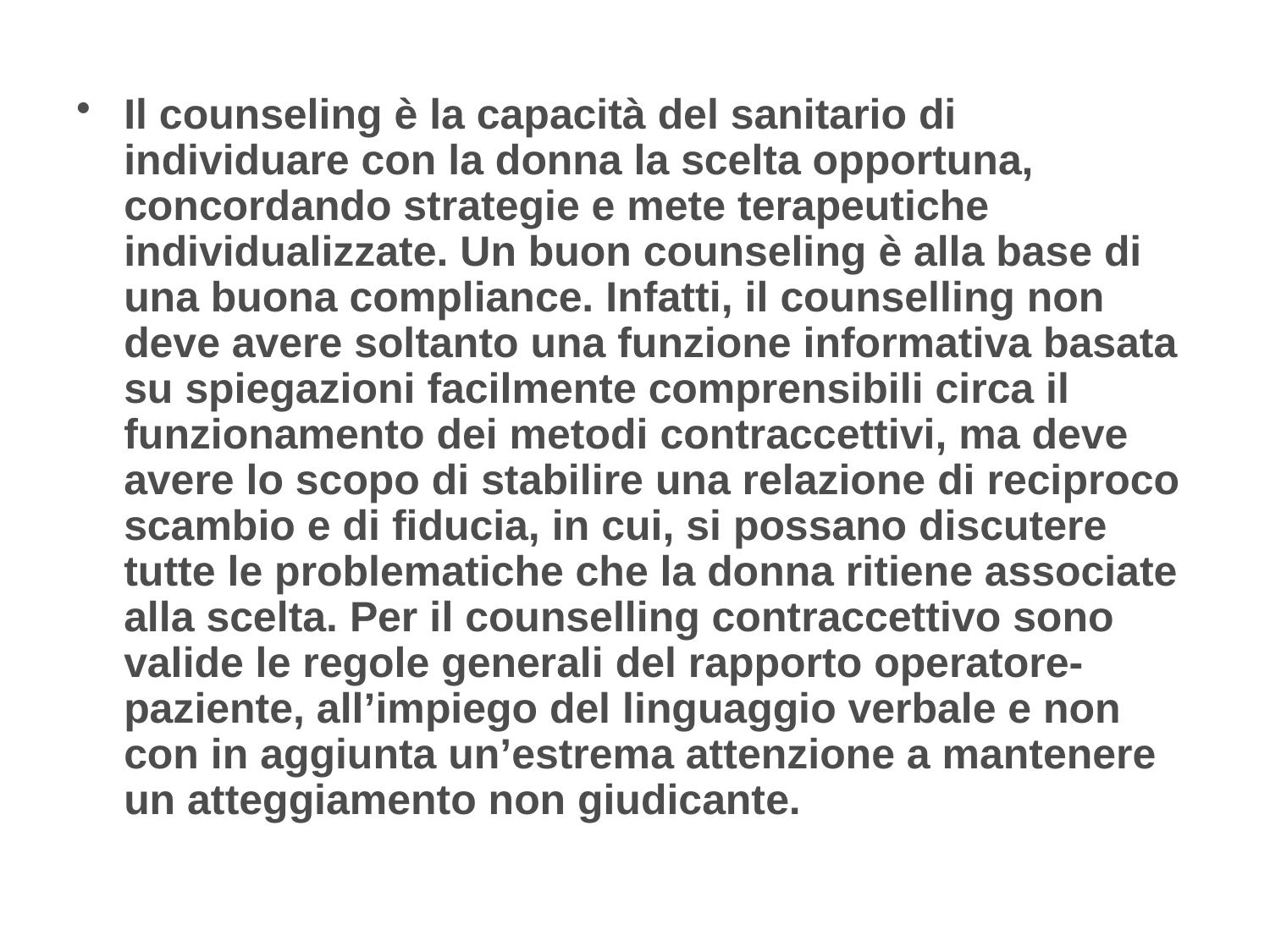

Il counseling è la capacità del sanitario di individuare con la donna la scelta opportuna, concordando strategie e mete terapeutiche individualizzate. Un buon counseling è alla base di una buona compliance. Infatti, il counselling non deve avere soltanto una funzione informativa basata su spiegazioni facilmente comprensibili circa il funzionamento dei metodi contraccettivi, ma deve avere lo scopo di stabilire una relazione di reciproco scambio e di fiducia, in cui, si possano discutere tutte le problematiche che la donna ritiene associate alla scelta. Per il counselling contraccettivo sono valide le regole generali del rapporto operatore-paziente, all’impiego del linguaggio verbale e non con in aggiunta un’estrema attenzione a mantenere un atteggiamento non giudicante.